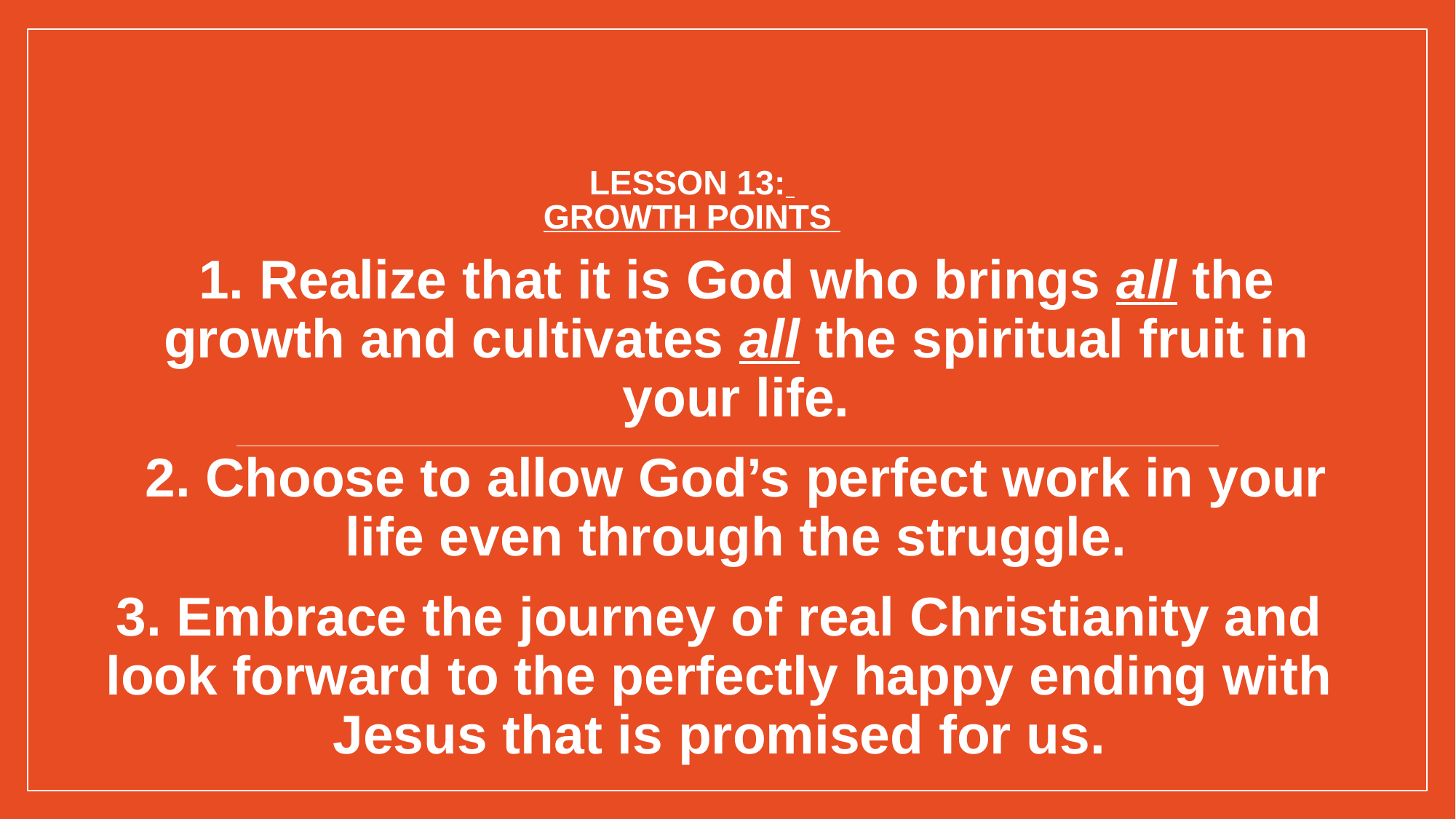

1. Realize that it is God who brings all the growth and cultivates all the spiritual fruit in your life.
2. Choose to allow God’s perfect work in your life even through the struggle.
3. Embrace the journey of real Christianity and look forward to the perfectly happy ending with Jesus that is promised for us.
# Lesson 13: Growth Points